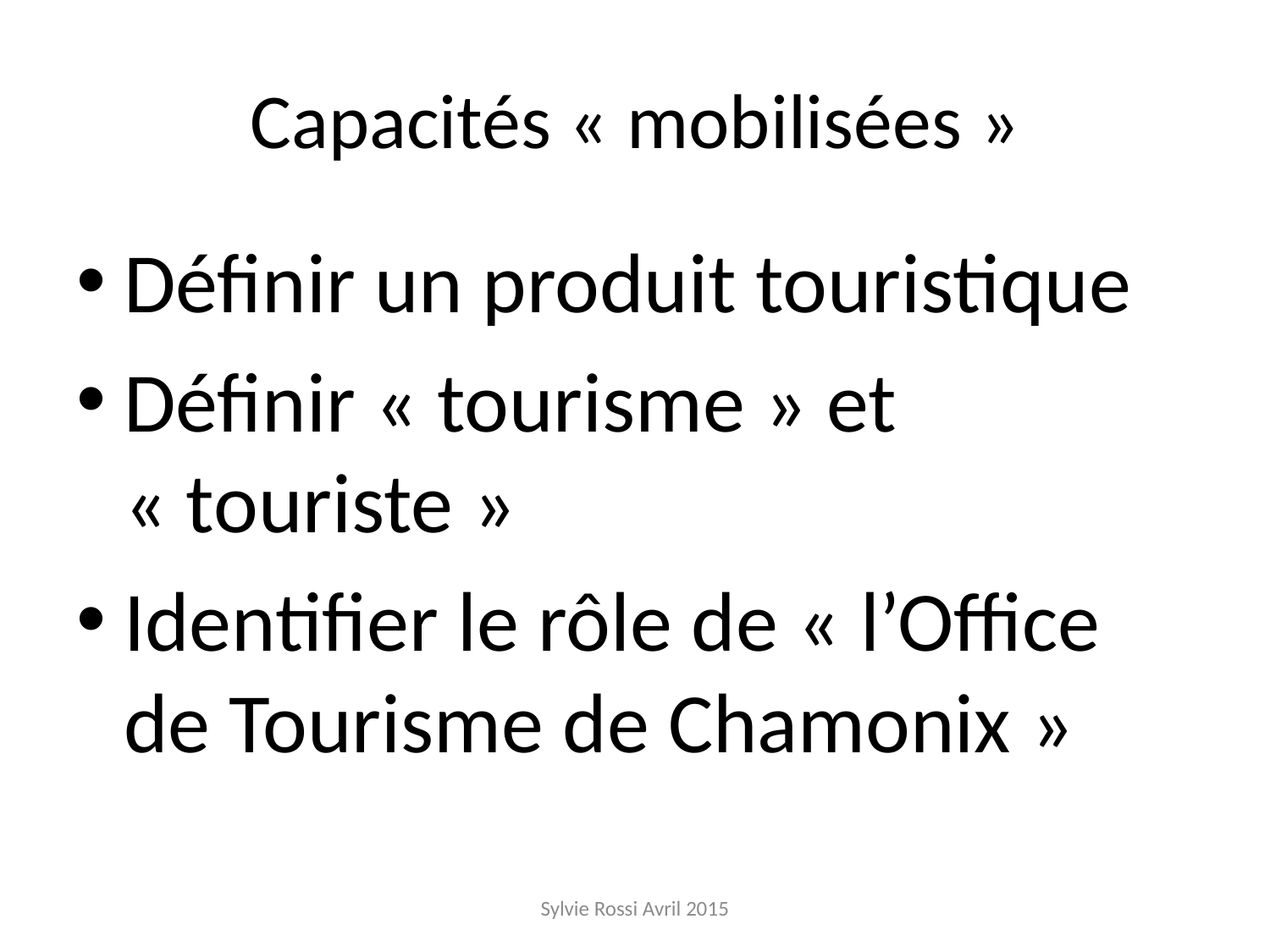

# Capacités « mobilisées »
Définir un produit touristique
Définir « tourisme » et « touriste »
Identifier le rôle de « l’Office de Tourisme de Chamonix »
Sylvie Rossi Avril 2015